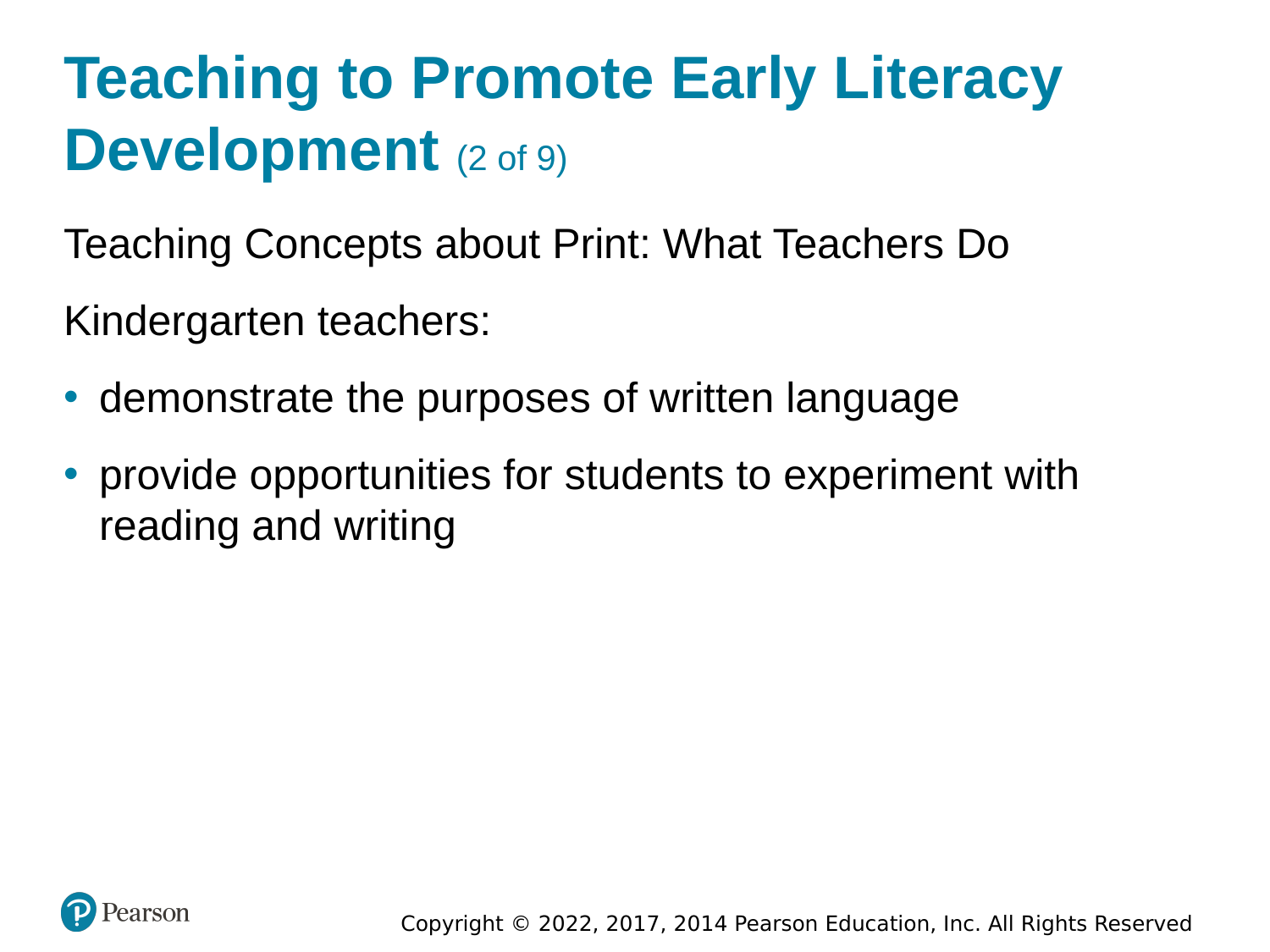

# Teaching to Promote Early Literacy Development (2 of 9)
Teaching Concepts about Print: What Teachers Do
Kindergarten teachers:
demonstrate the purposes of written language
provide opportunities for students to experiment with reading and writing